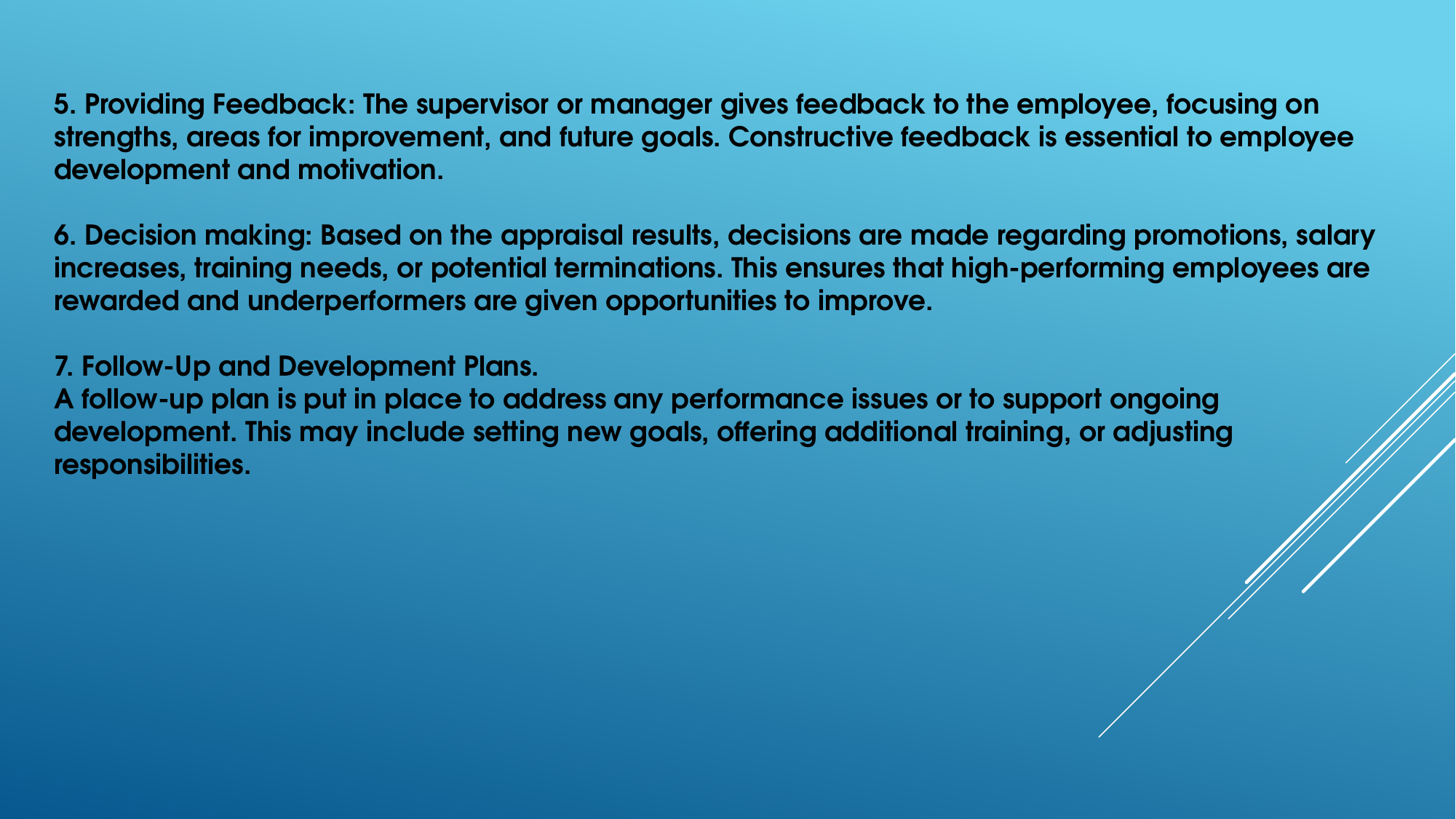

5. Providing Feedback: The supervisor or manager gives feedback to the employee, focusing on strengths, areas for improvement, and future goals. Constructive feedback is essential to employee development and motivation.

6. Decision making: Based on the appraisal results, decisions are made regarding promotions, salary increases, training needs, or potential terminations. This ensures that high-performing employees are rewarded and underperformers are given opportunities to improve.

7. Follow-Up and Development Plans.
A follow-up plan is put in place to address any performance issues or to support ongoing development. This may include setting new goals, offering additional training, or adjusting responsibilities.